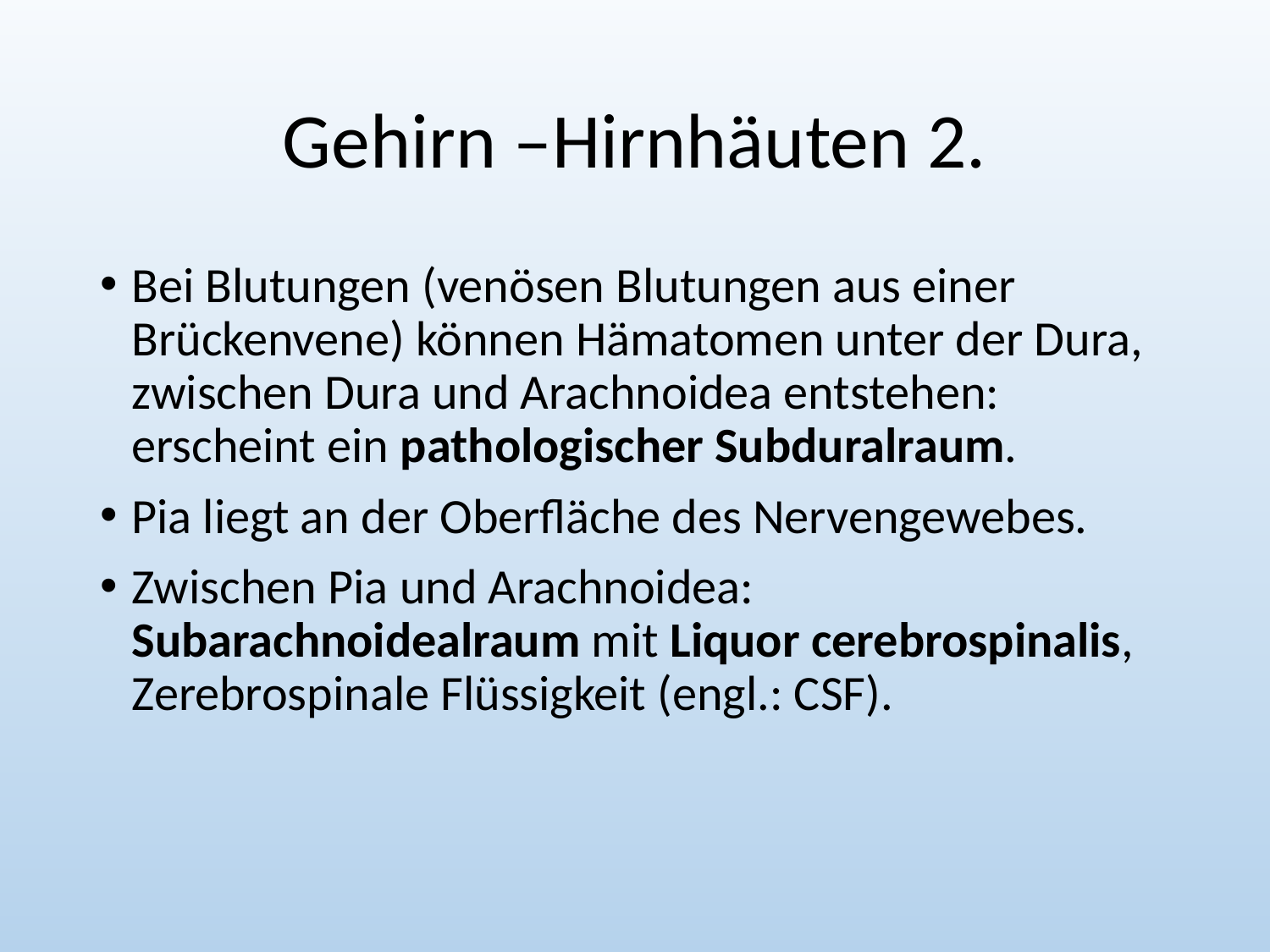

# Gehirn –Hirnhäuten 2.
Bei Blutungen (venösen Blutungen aus einer Brückenvene) können Hämatomen unter der Dura, zwischen Dura und Arachnoidea entstehen: erscheint ein pathologischer Subduralraum.
Pia liegt an der Oberfläche des Nervengewebes.
Zwischen Pia und Arachnoidea: Subarachnoidealraum mit Liquor cerebrospinalis, Zerebrospinale Flüssigkeit (engl.: CSF).